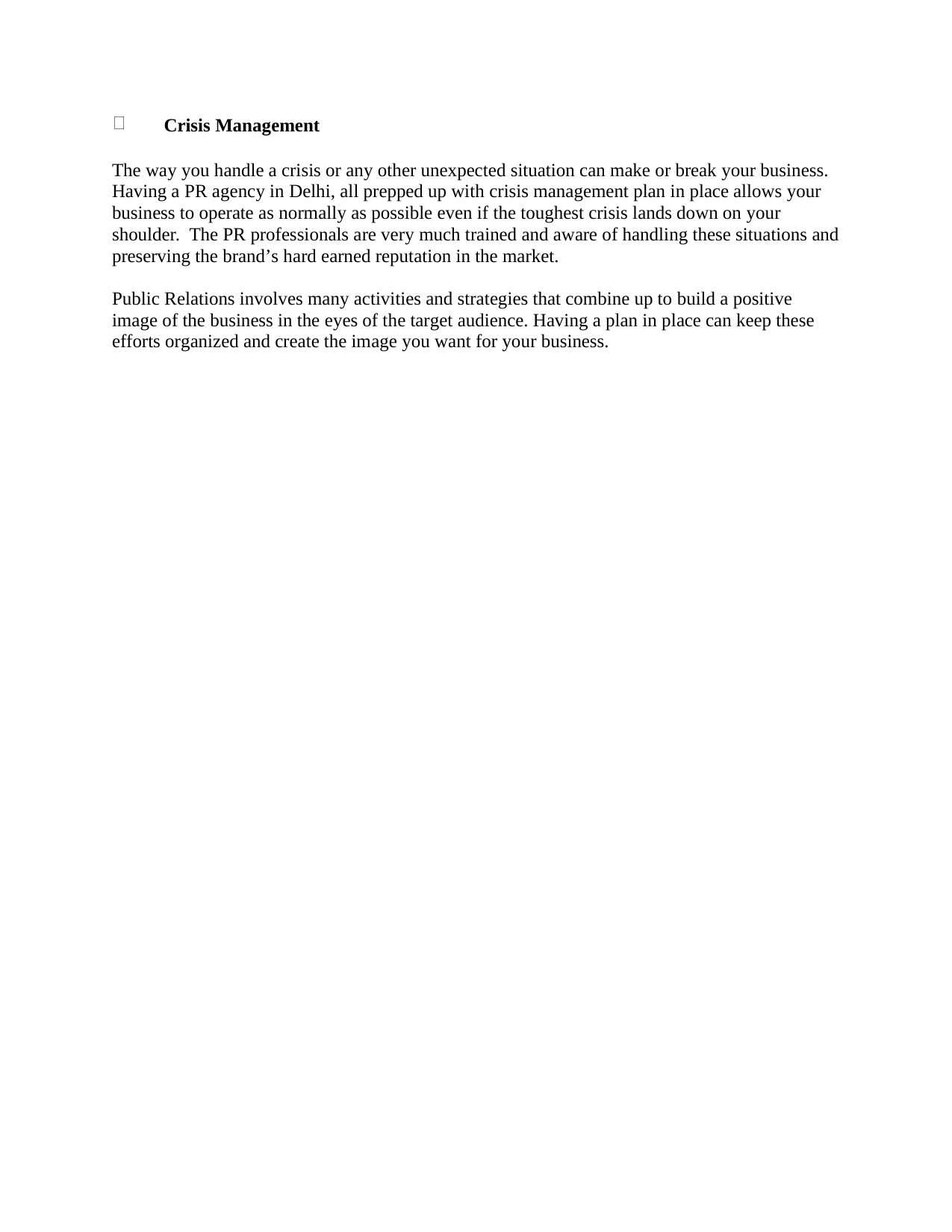

Crisis Management

The way you handle a crisis or any other unexpected situation can make or break your business. Having a PR agency in Delhi, all prepped up with crisis management plan in place allows your business to operate as normally as possible even if the toughest crisis lands down on your shoulder.  The PR professionals are very much trained and aware of handling these situations and preserving the brand’s hard earned reputation in the market.

Public Relations involves many activities and strategies that combine up to build a positive image of the business in the eyes of the target audience. Having a plan in place can keep these efforts organized and create the image you want for your business.